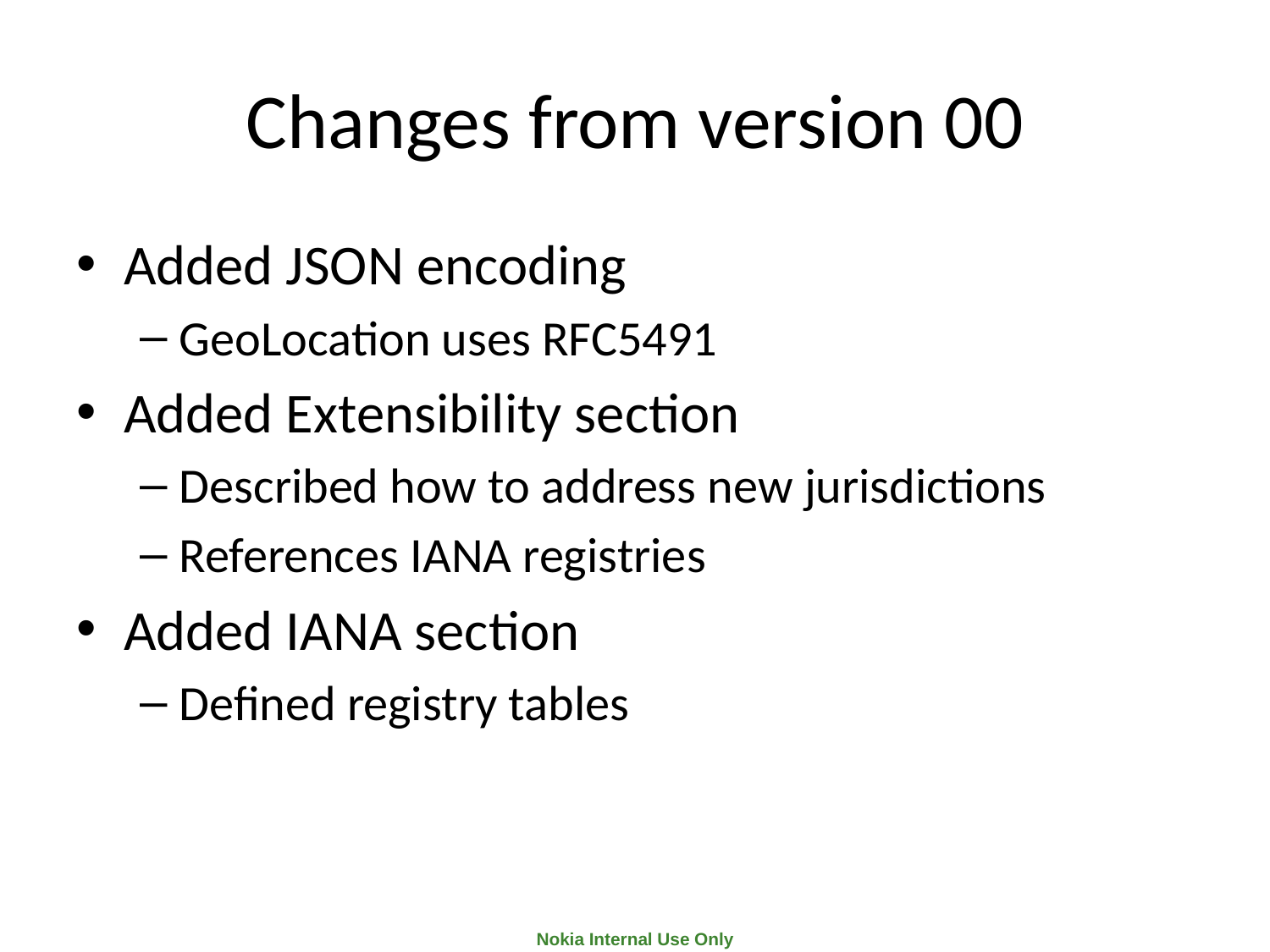

# Changes from version 00
Added JSON encoding
GeoLocation uses RFC5491
Added Extensibility section
Described how to address new jurisdictions
References IANA registries
Added IANA section
Defined registry tables